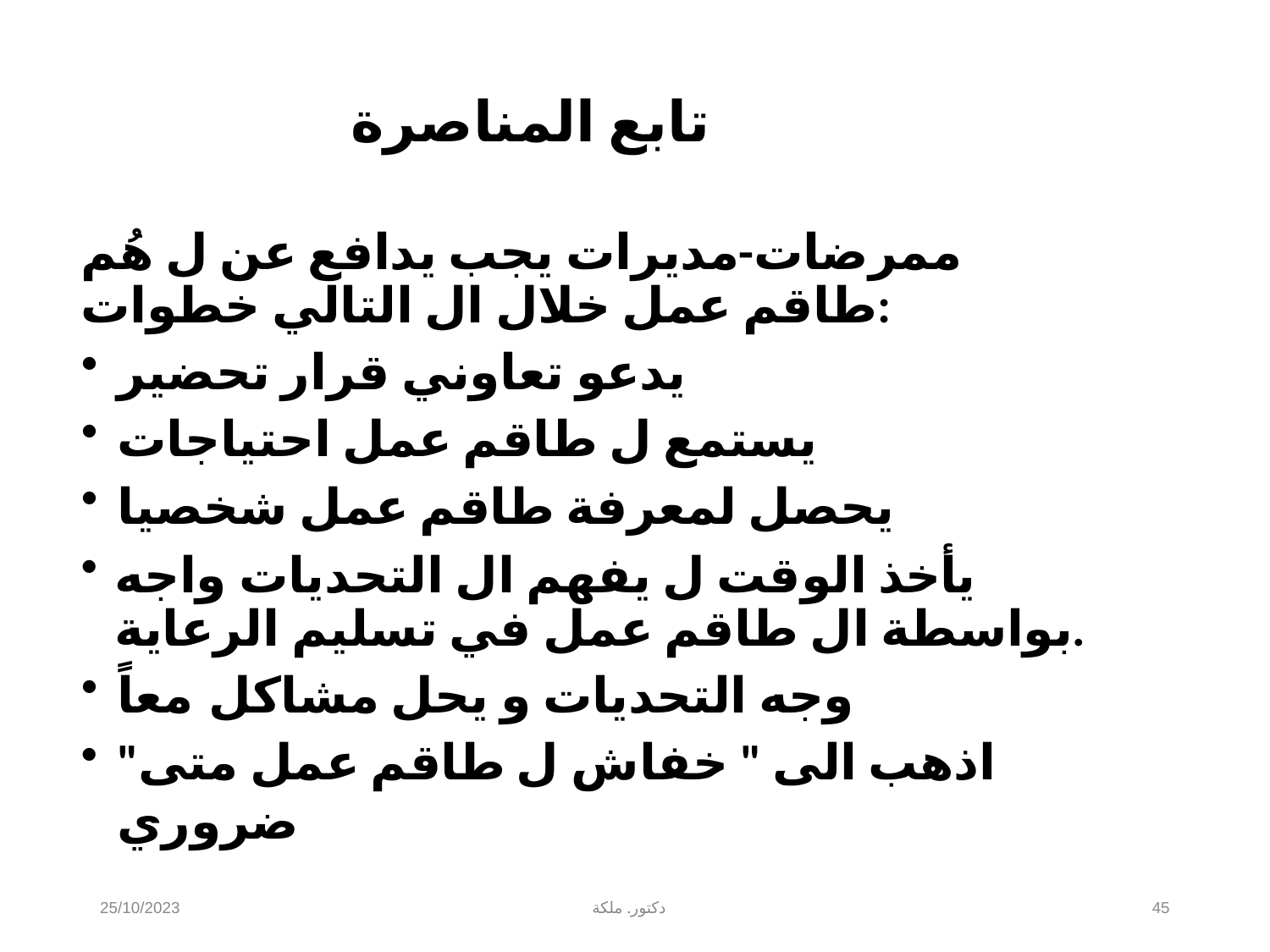

# تابع المناصرة
ممرضات-مديرات يجب يدافع عن ل هُم طاقم عمل خلال ال التالي خطوات:
يدعو تعاوني قرار تحضير
يستمع ل طاقم عمل احتياجات
يحصل لمعرفة​ طاقم عمل شخصيا
يأخذ الوقت ل يفهم ال التحديات واجه بواسطة ال طاقم عمل في تسليم الرعاية.
وجه التحديات و يحل مشاكل معاً
"اذهب الى " خفاش ل طاقم عمل متى ضروري
25/10/2023
دكتور. ملكة
45